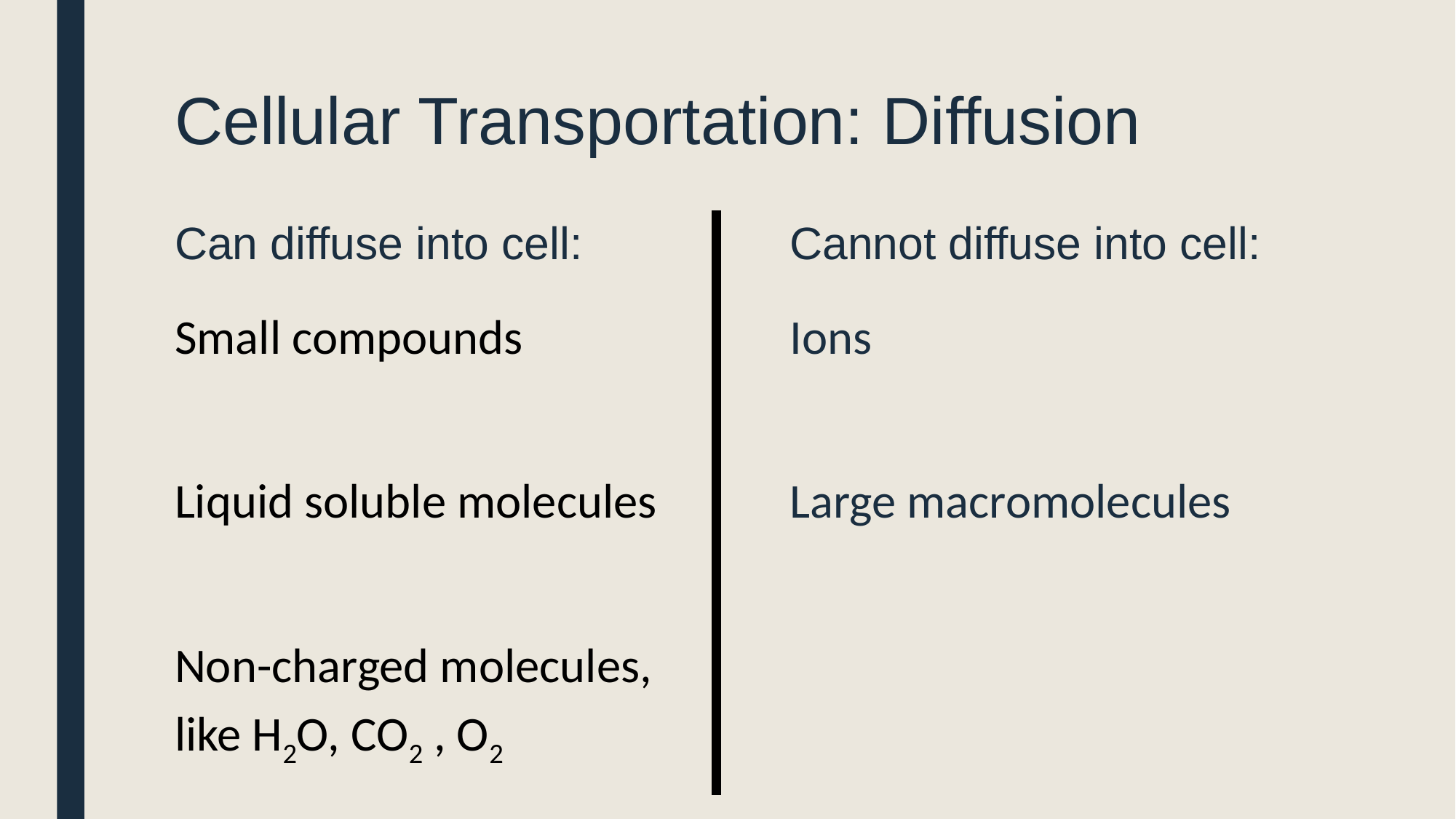

# Cellular Transportation: Diffusion
Can diffuse into cell:
Cannot diffuse into cell:
Small compounds

Liquid soluble molecules

Non-charged molecules, like H2O, CO2 , O2
Ions

Large macromolecules